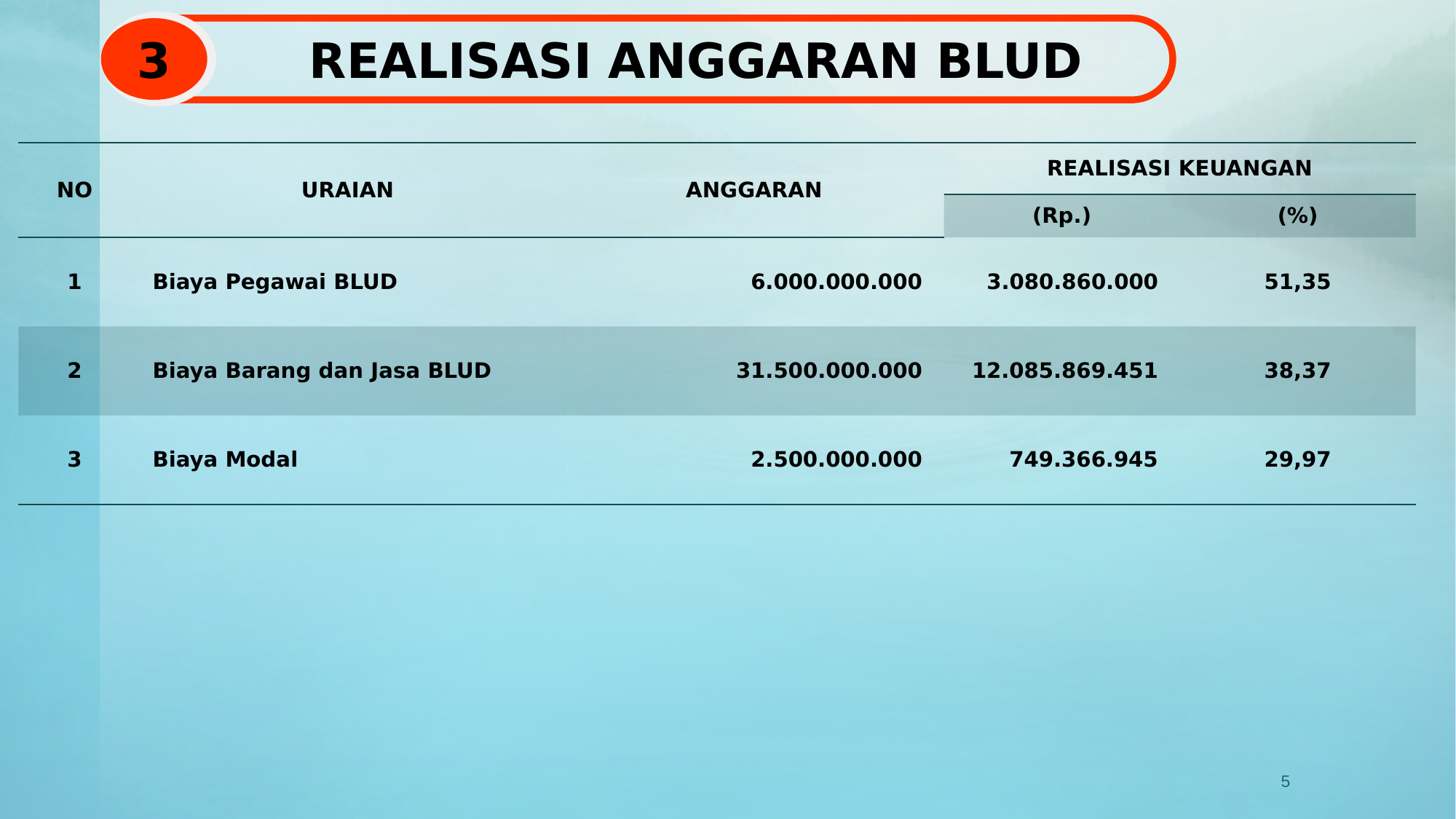

3

REALISASI ANGGARAN BLUD
| NO | URAIAN | ANGGARAN | REALISASI KEUANGAN |  |
| --- | --- | --- | --- | --- |
|  |  |  | (Rp.) | (%) |
| 1 | Biaya Pegawai BLUD | 6.000.000.000 | 3.080.860.000 | 51,35 |
| 2 | Biaya Barang dan Jasa BLUD | 31.500.000.000 | 12.085.869.451 | 38,37 |
| 3 | Biaya Modal | 2.500.000.000 | 749.366.945 | 29,97 |
5